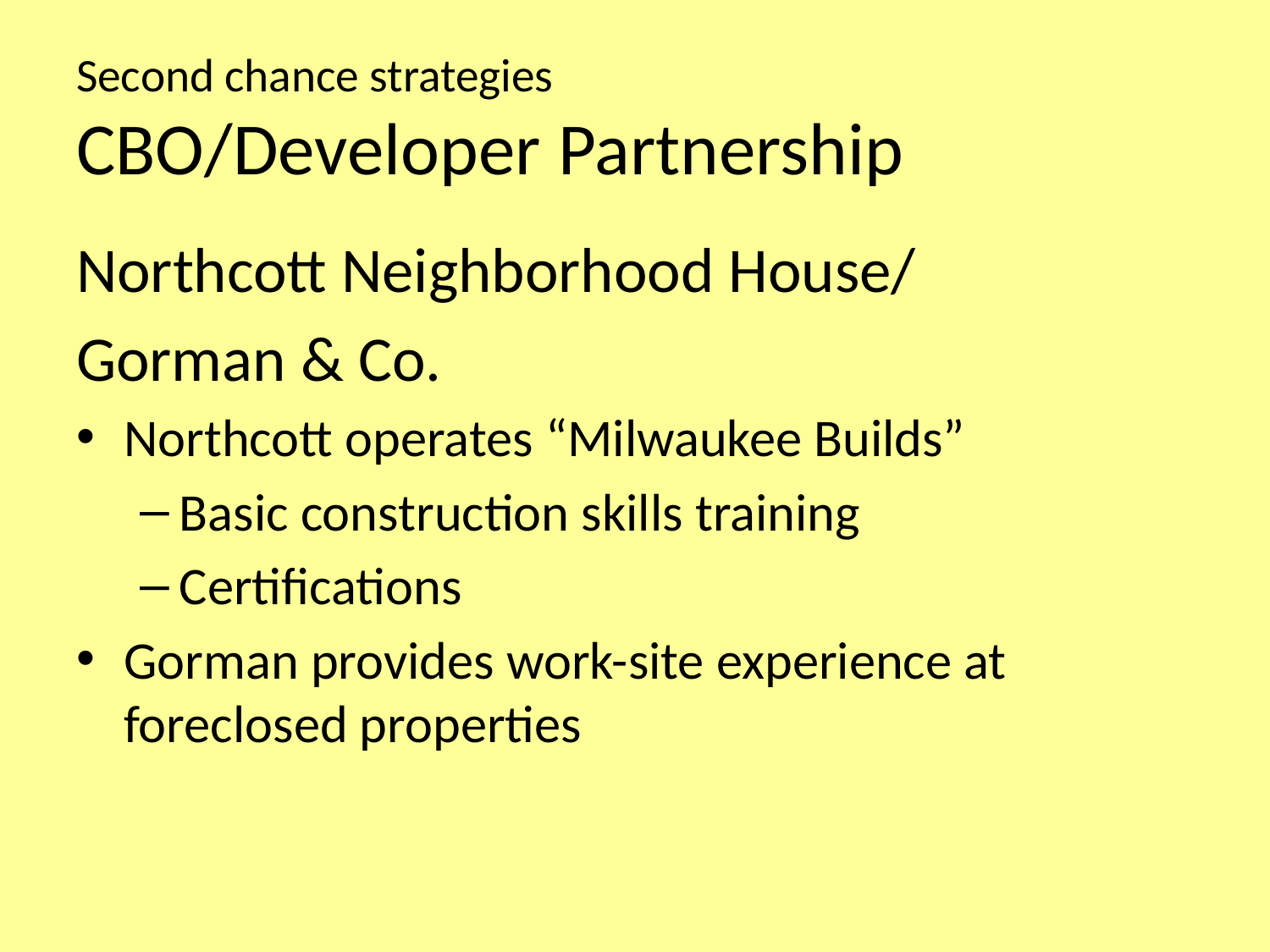

# Second chance strategies CBO/Developer Partnership
Northcott Neighborhood House/
Gorman & Co.
Northcott operates “Milwaukee Builds”
Basic construction skills training
Certifications
Gorman provides work-site experience at foreclosed properties